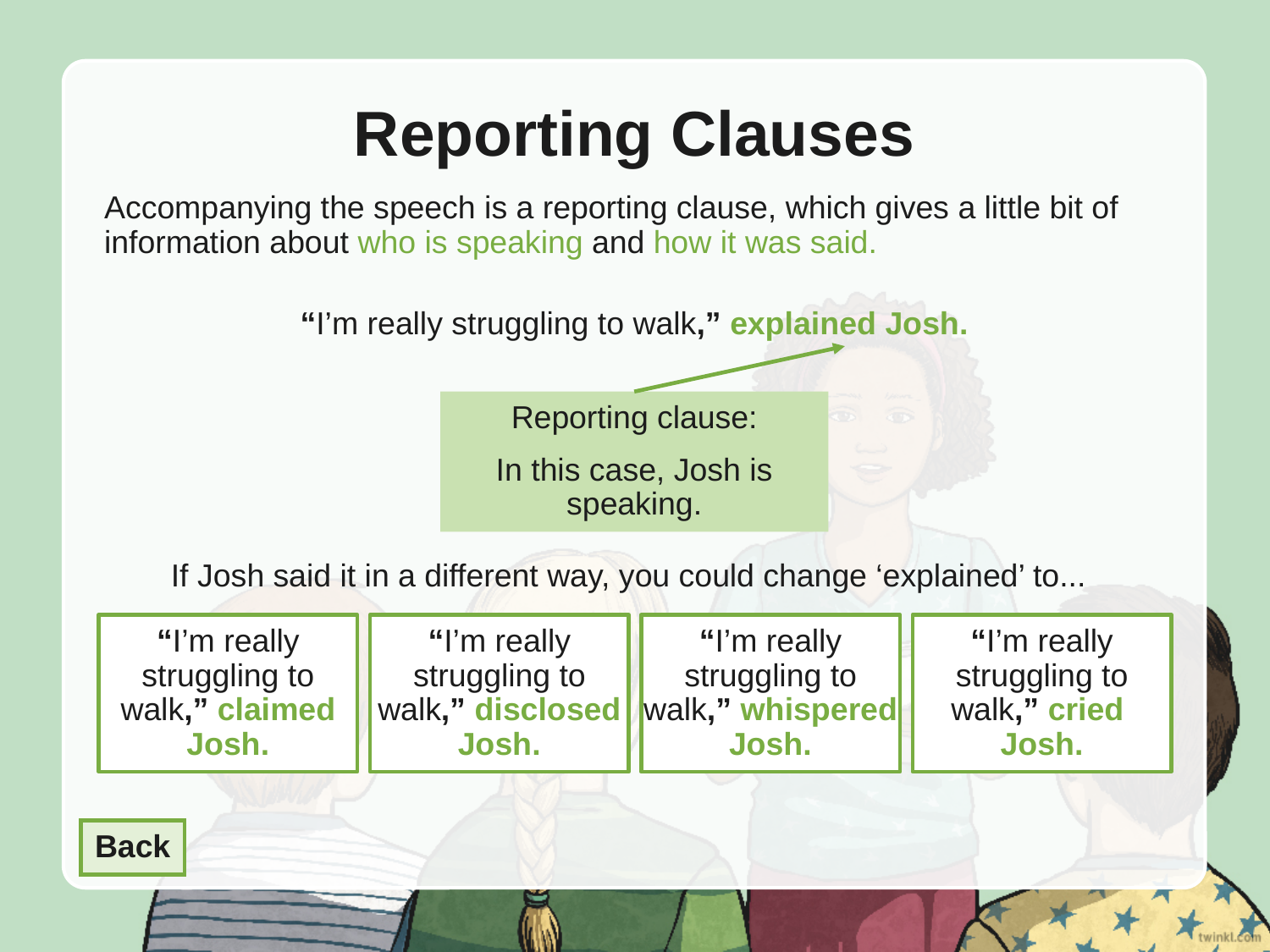

# Reporting Clauses
Accompanying the speech is a reporting clause, which gives a little bit of information about who is speaking and how it was said.
“I’m really struggling to walk,” explained Josh.
Reporting clause:
In this case, Josh is speaking.
If Josh said it in a different way, you could change ‘explained’ to...
“I’m really struggling to walk,” claimed Josh.
“I’m really struggling to walk,” disclosed Josh.
“I’m really struggling to walk,” whispered Josh.
“I’m really struggling to walk,” cried
Josh.
Back